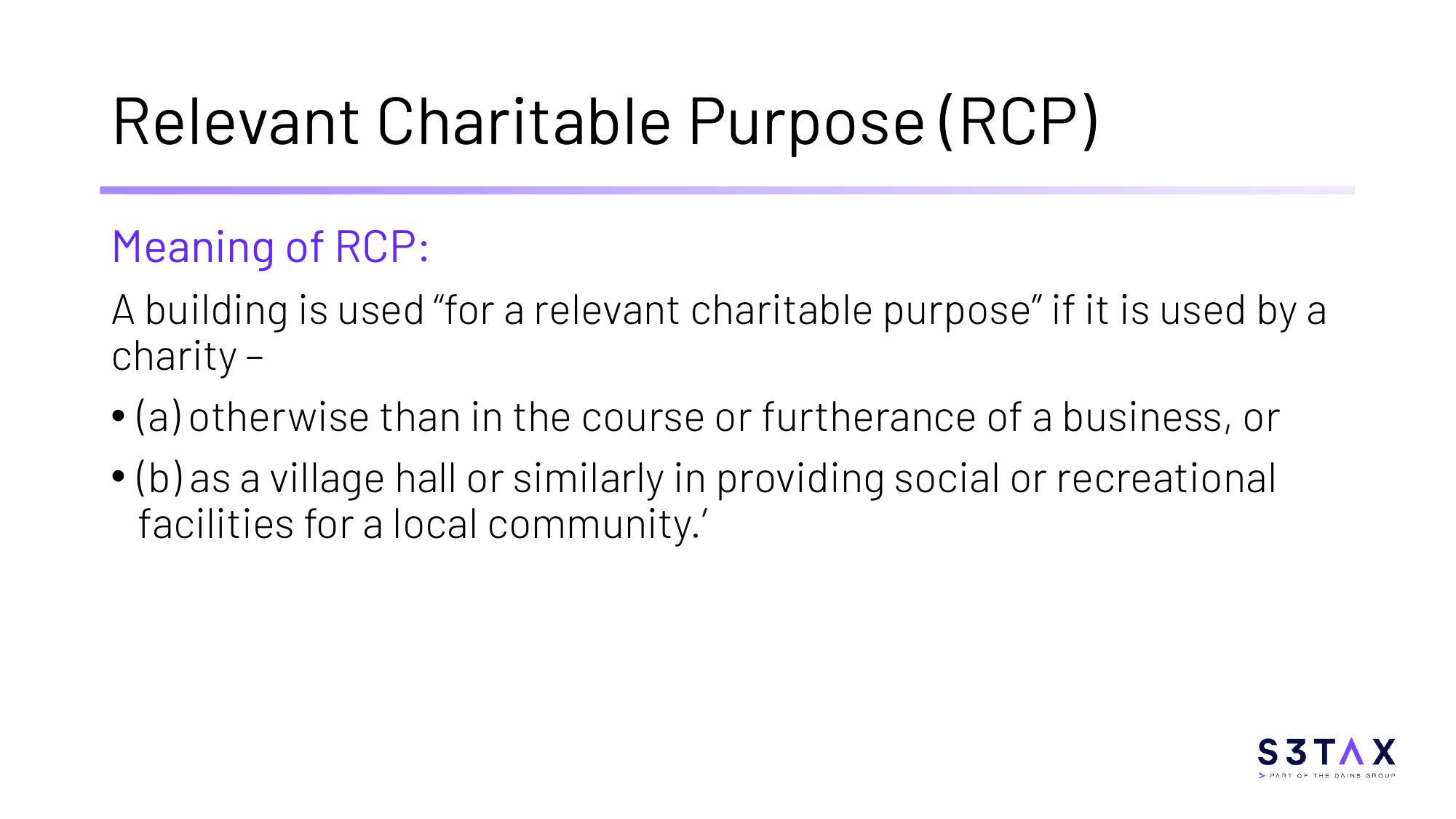

# Relevant Charitable Purpose (RCP)
Meaning of RCP:
A building is used “for a relevant charitable purpose” if it is used by a charity –
(a) otherwise than in the course or furtherance of a business, or
(b) as a village hall or similarly in providing social or recreational facilities for a local community.’